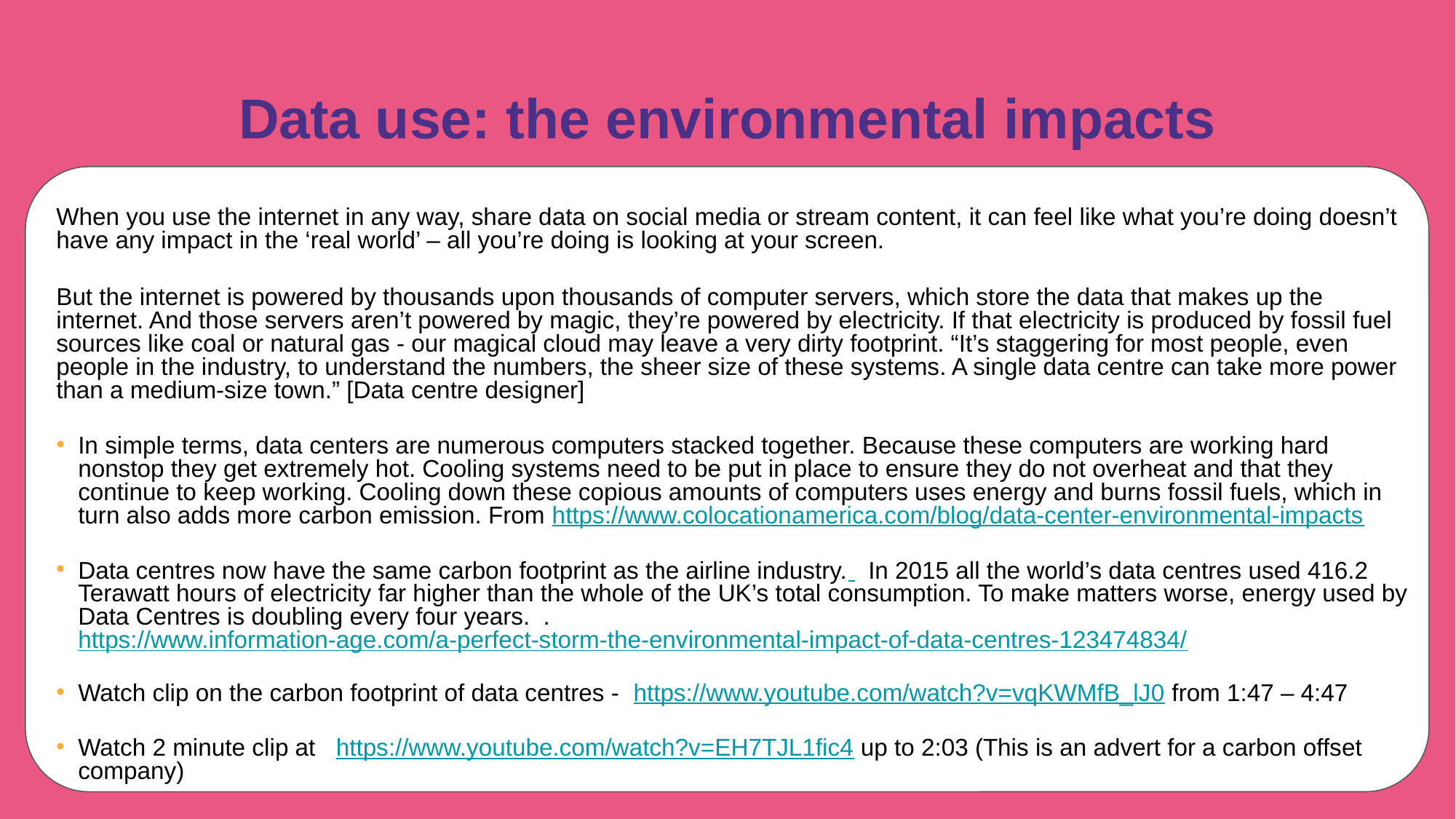

# Data use: the environmental impacts

When you use the internet in any way, share data on social media or stream content, it can feel like what you’re doing doesn’t have any impact in the ‘real world’ – all you’re doing is looking at your screen.

But the internet is powered by thousands upon thousands of computer servers, which store the data that makes up the internet. And those servers aren’t powered by magic, they’re powered by electricity. If that electricity is produced by fossil fuel sources like coal or natural gas - our magical cloud may leave a very dirty footprint. “It’s staggering for most people, even people in the industry, to understand the numbers, the sheer size of these systems. A single data centre can take more power than a medium-size town.” [Data centre designer]

In simple terms, data centers are numerous computers stacked together. Because these computers are working hard nonstop they get extremely hot. Cooling systems need to be put in place to ensure they do not overheat and that they continue to keep working. Cooling down these copious amounts of computers uses energy and burns fossil fuels, which in turn also adds more carbon emission. From https://www.colocationamerica.com/blog/data-center-environmental-impacts

Data centres now have the same carbon footprint as the airline industry.   In 2015 all the world’s data centres used 416.2 Terawatt hours of electricity far higher than the whole of the UK’s total consumption. To make matters worse, energy used by Data Centres is doubling every four years.  . https://www.information-age.com/a-perfect-storm-the-environmental-impact-of-data-centres-123474834/

Watch clip on the carbon footprint of data centres -  https://www.youtube.com/watch?v=vqKWMfB_lJ0 from 1:47 – 4:47

Watch 2 minute clip at   https://www.youtube.com/watch?v=EH7TJL1fic4 up to 2:03 (This is an advert for a carbon offset company)